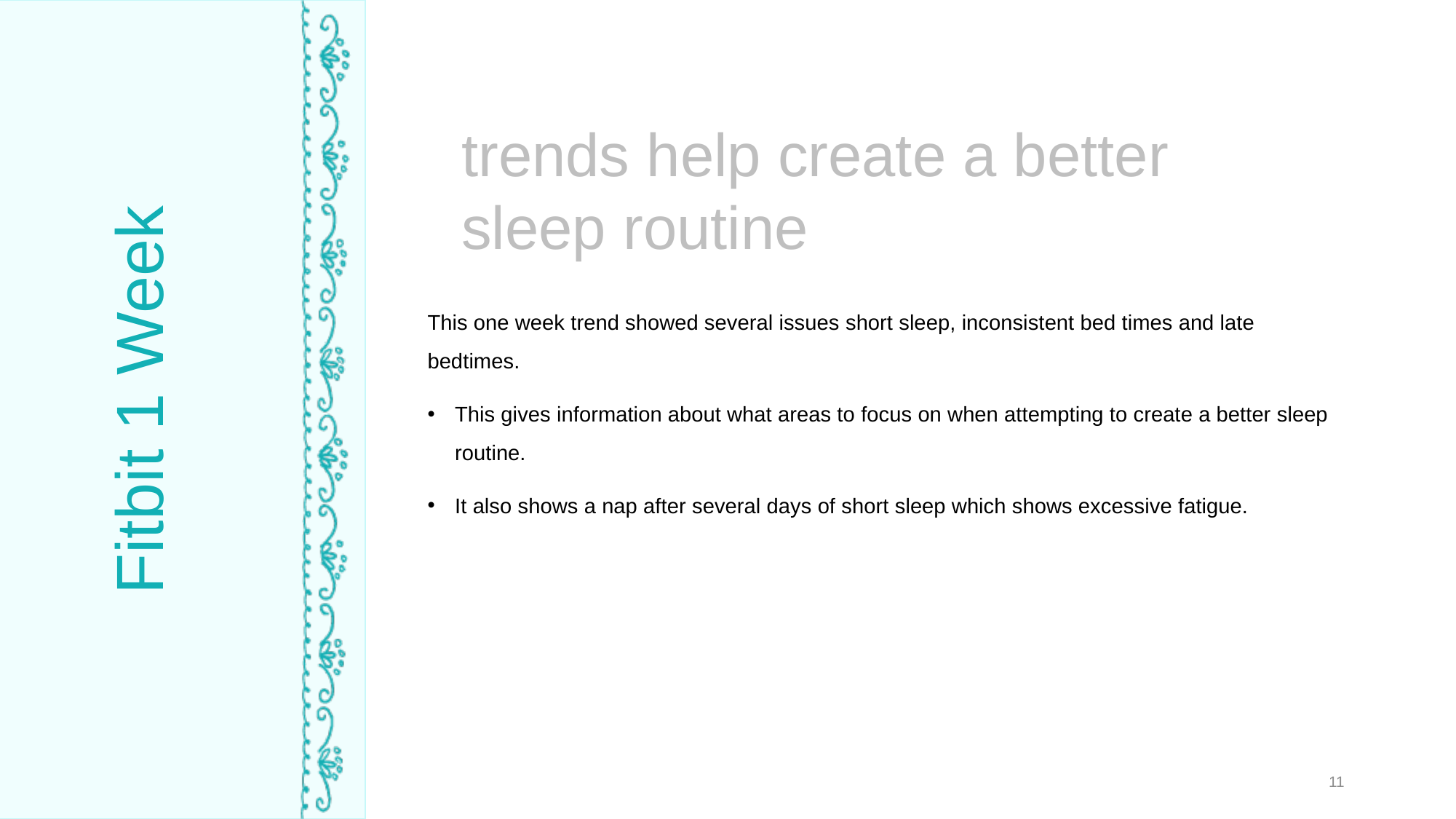

trends help create a better sleep routine
This one week trend showed several issues short sleep, inconsistent bed times and late bedtimes.
This gives information about what areas to focus on when attempting to create a better sleep routine.
It also shows a nap after several days of short sleep which shows excessive fatigue.
Fitbit 1 Week
TIME ASLEEP
11